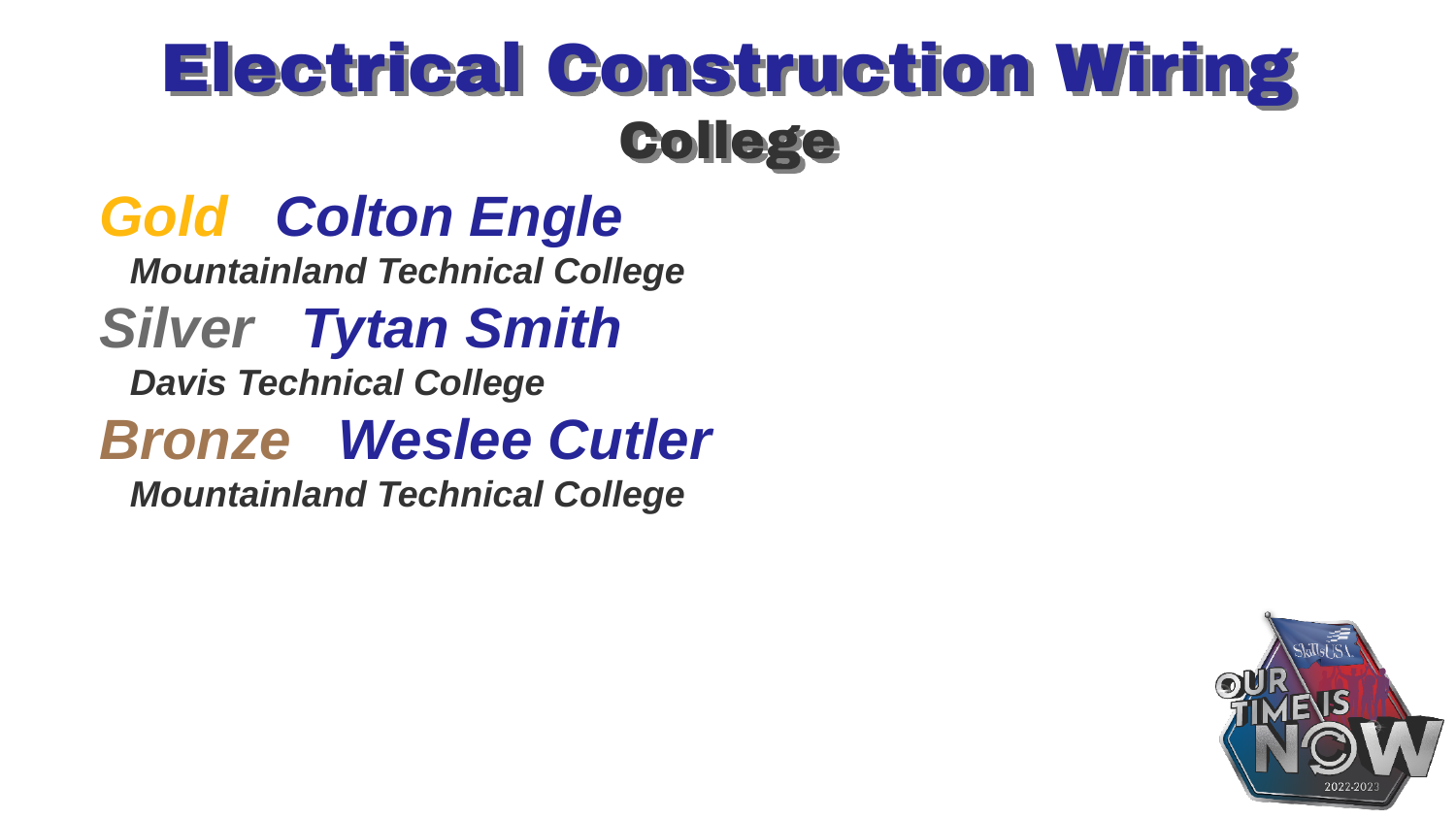

# Electrical Construction Wiring College
Gold   Colton Engle
   Mountainland Technical College
Silver   Tytan Smith
   Davis Technical College
Bronze   Weslee Cutler
   Mountainland Technical College